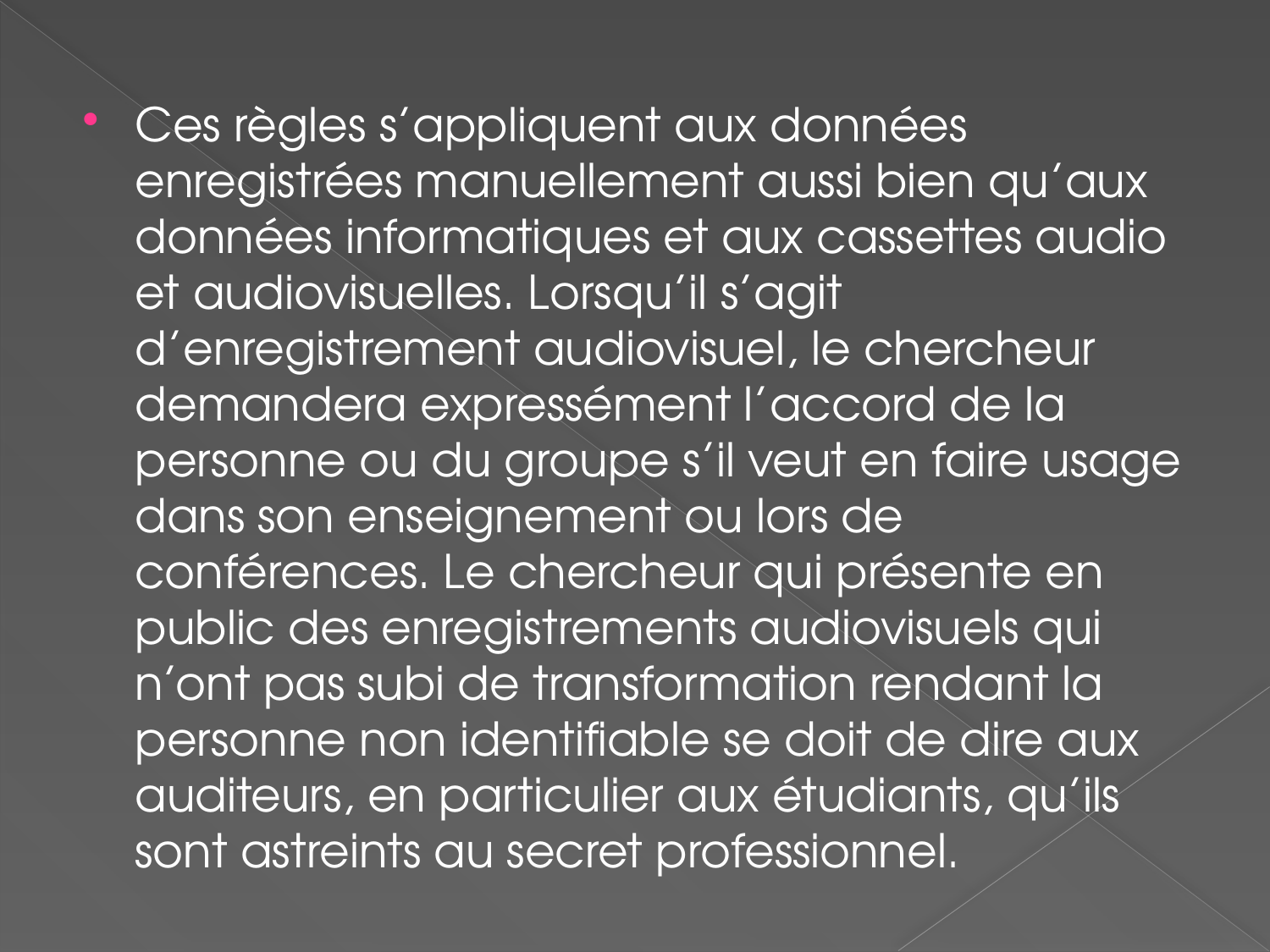

Ces règles s’appliquent aux données enregistrées manuellement aussi bien qu’aux données informatiques et aux cassettes audio et audiovisuelles. Lorsqu’il s’agit d’enregistrement audiovisuel, le chercheur demandera expressément l’accord de la personne ou du groupe s’il veut en faire usage dans son enseignement ou lors de conférences. Le chercheur qui présente en public des enregistrements audiovisuels qui n’ont pas subi de transformation rendant la personne non identifiable se doit de dire aux auditeurs, en particulier aux étudiants, qu’ils sont astreints au secret professionnel.